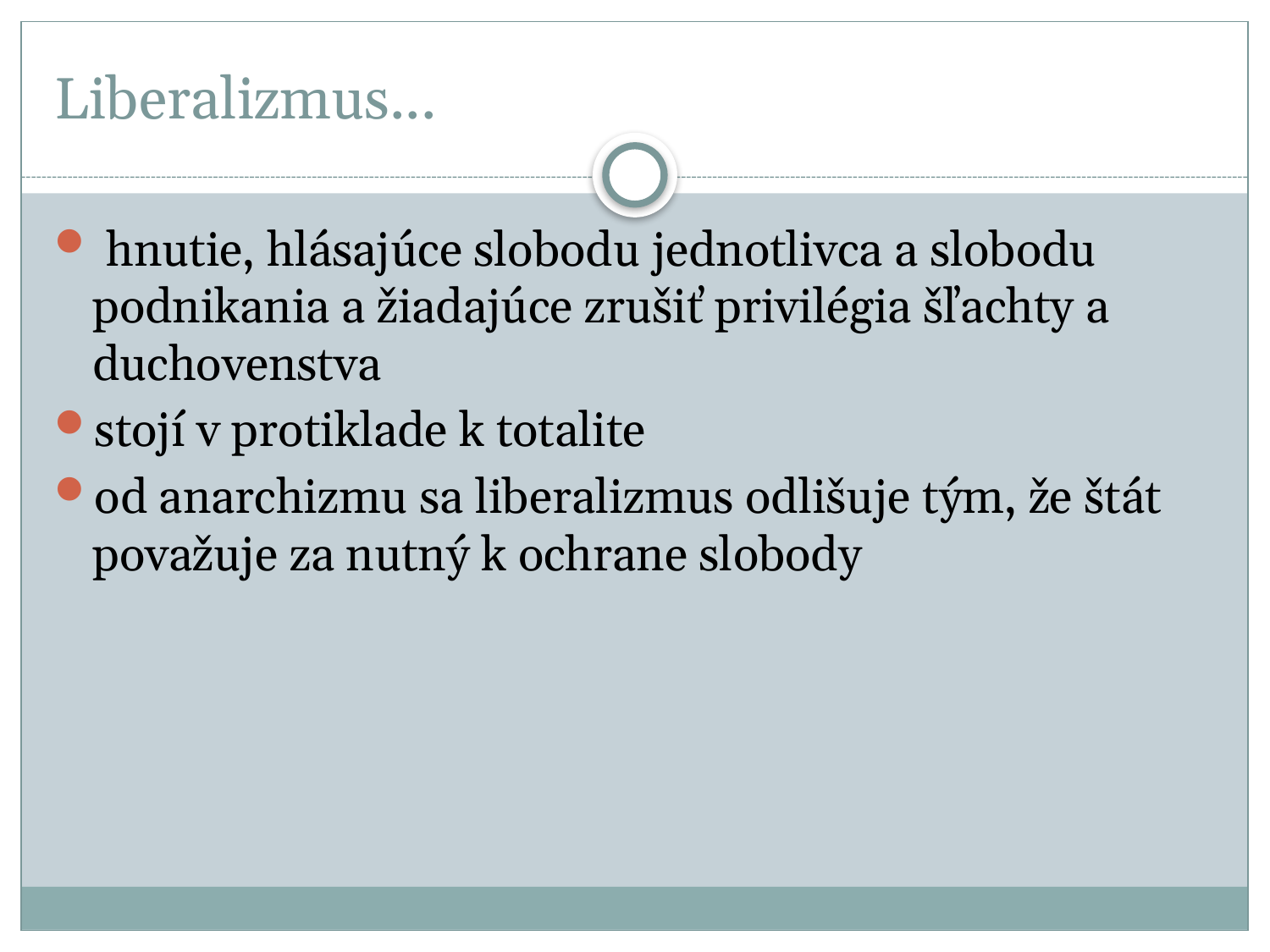

# Liberalizmus...
 hnutie, hlásajúce slobodu jednotlivca a slobodu podnikania a žiadajúce zrušiť privilégia šľachty a duchovenstva
stojí v protiklade k totalite
od anarchizmu sa liberalizmus odlišuje tým, že štát považuje za nutný k ochrane slobody